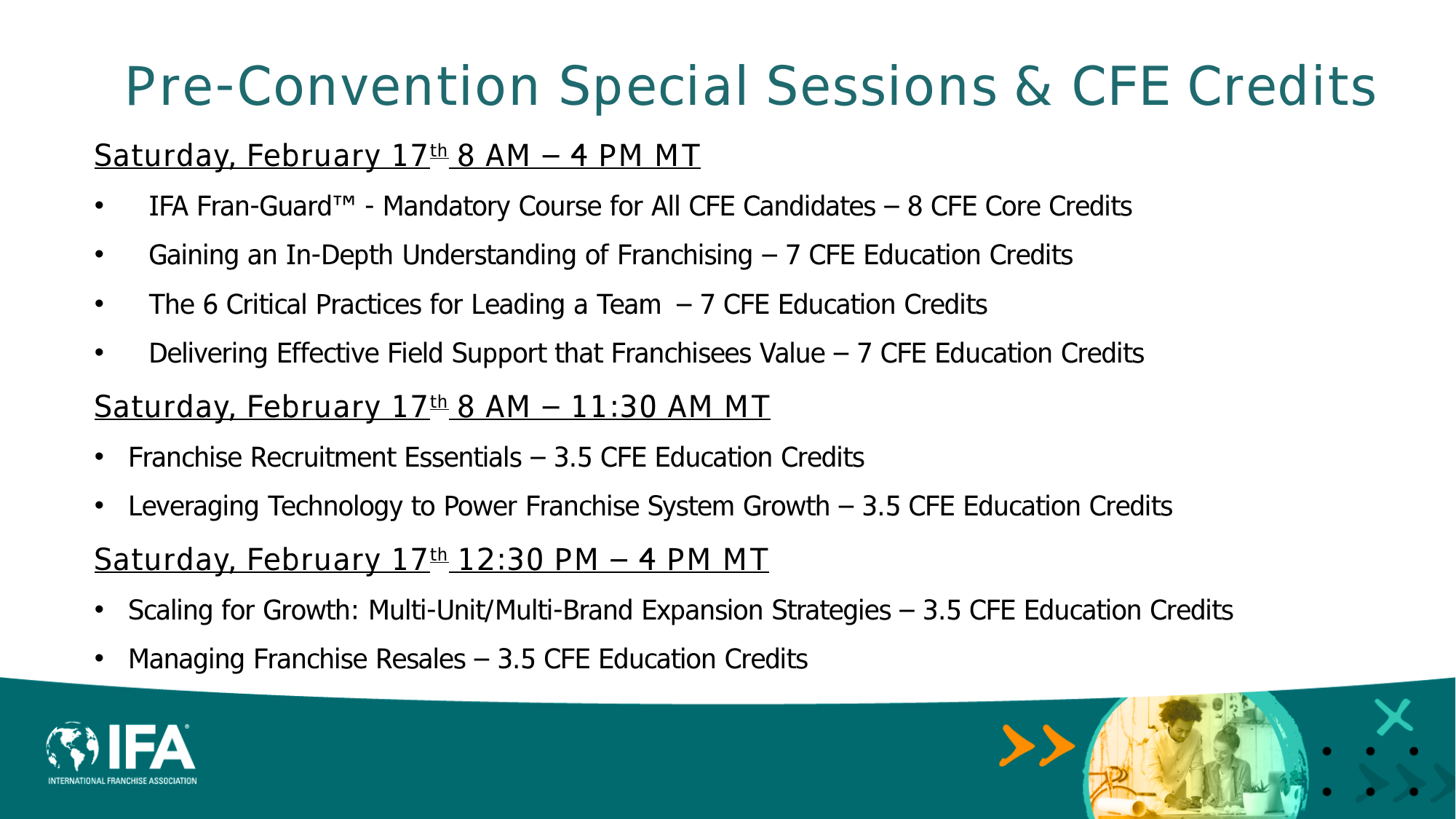

Pre-Convention Special Sessions & CFE Credits
Saturday, February 17th 8 AM – 4 PM MT
IFA Fran-Guard™ - Mandatory Course for All CFE Candidates – 8 CFE Core Credits
Gaining an In-Depth Understanding of Franchising – 7 CFE Education Credits
The 6 Critical Practices for Leading a Team  – 7 CFE Education Credits
Delivering Effective Field Support that Franchisees Value – 7 CFE Education Credits
Saturday, February 17th 8 AM – 11:30 AM MT
Franchise Recruitment Essentials – 3.5 CFE Education Credits
Leveraging Technology to Power Franchise System Growth – 3.5 CFE Education Credits
Saturday, February 17th 12:30 PM – 4 PM MT
Scaling for Growth: Multi-Unit/Multi-Brand Expansion Strategies – 3.5 CFE Education Credits
Managing Franchise Resales – 3.5 CFE Education Credits